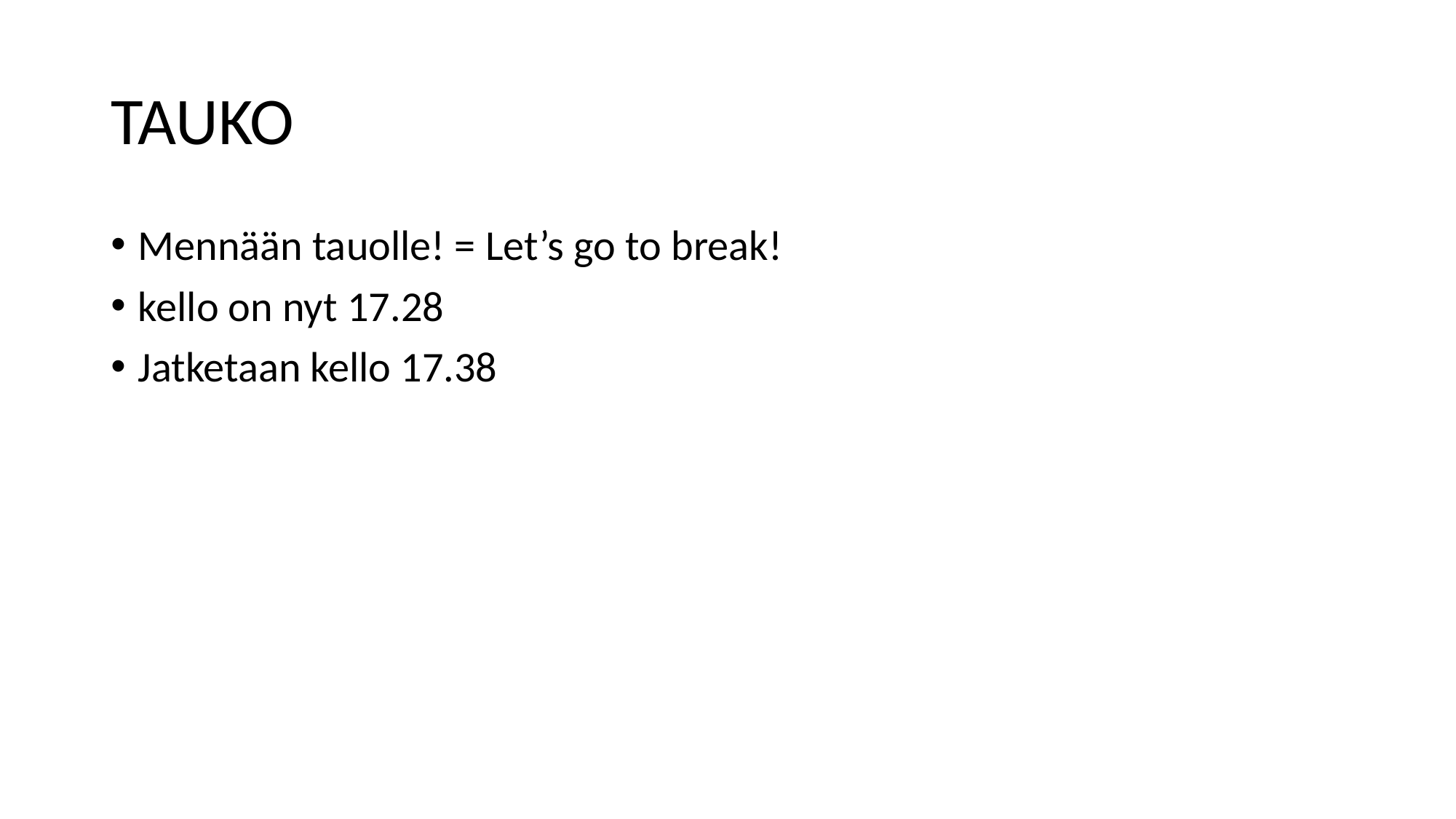

# TAUKO
Mennään tauolle! = Let’s go to break!
kello on nyt 17.28
Jatketaan kello 17.38